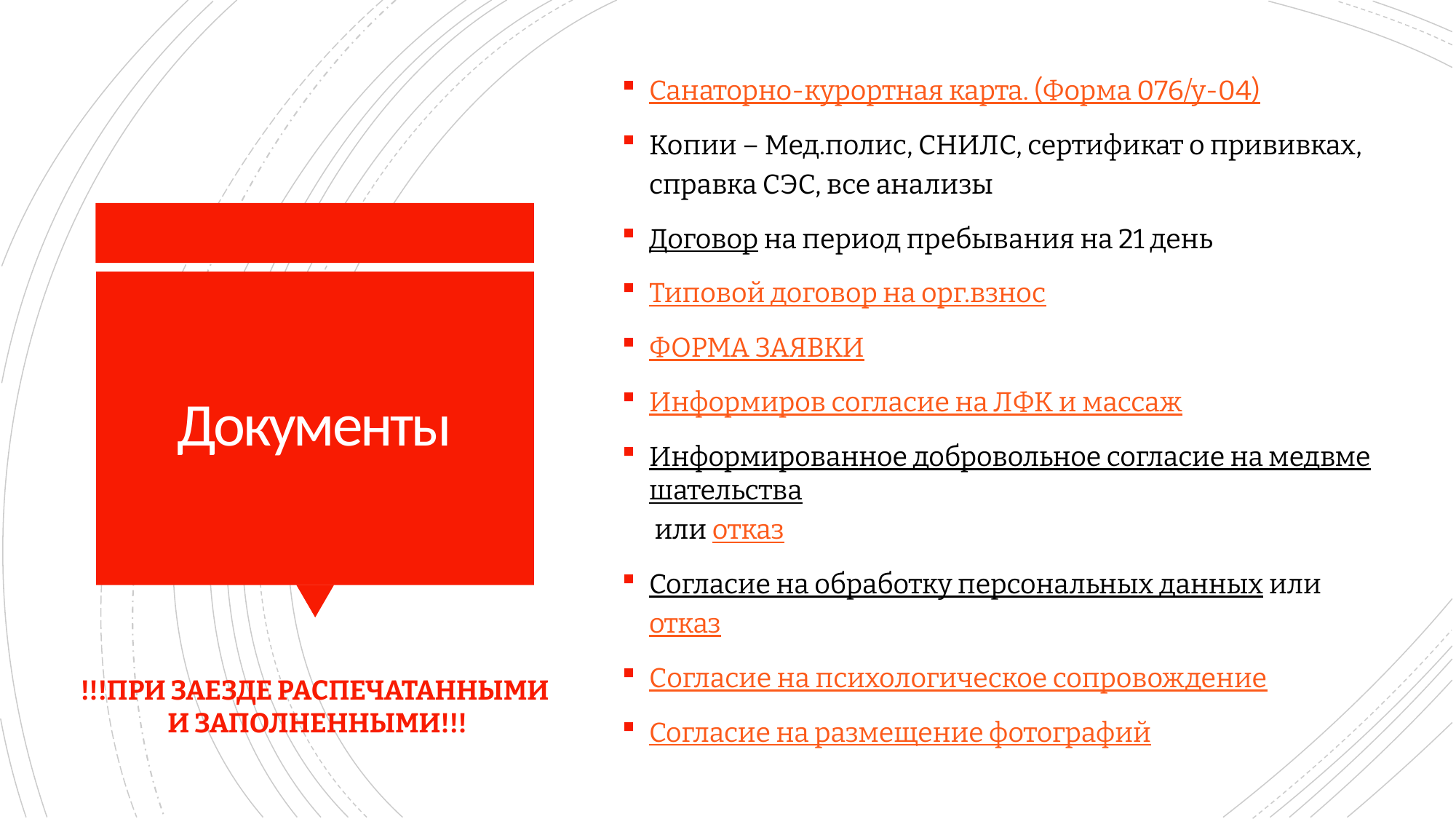

Санаторно-курортная карта. (Форма 076/у-04)
Копии – Мед.полис, СНИЛС, сертификат о прививках, справка СЭС, все анализы
Договор на период пребывания на 21 день
Типовой договор на орг.взнос
ФОРМА ЗАЯВКИ
Информиров согласие на ЛФК и массаж
Информированное добровольное согласие на медвмешательства или отказ
Согласие на обработку персональных данных или отказ
Согласие на психологическое сопровождение
Согласие на размещение фотографий

# Документы
!!!ПРИ ЗАЕЗДЕ РАСПЕЧАТАННЫМИ
 И ЗАПОЛНЕННЫМИ!!!